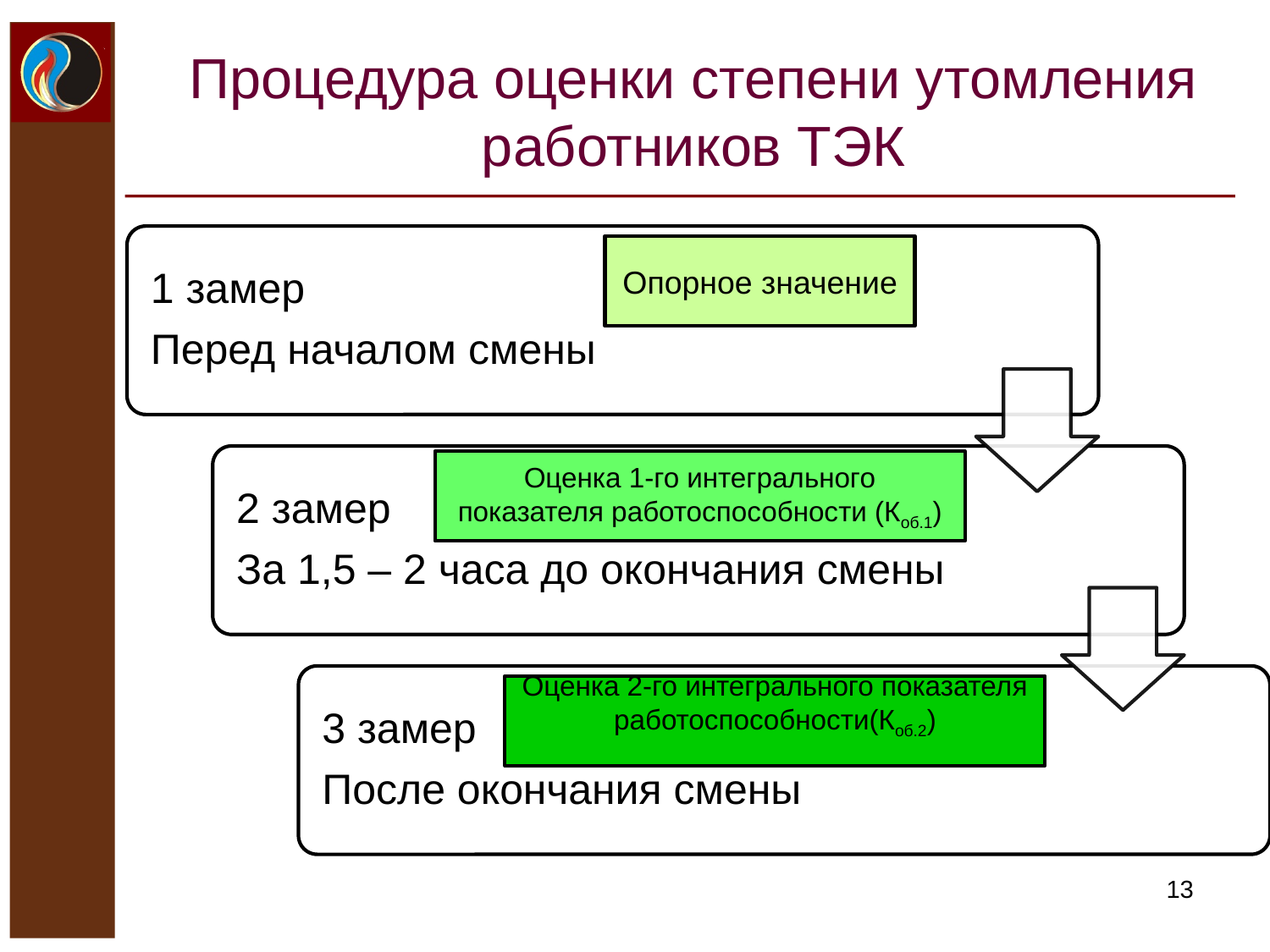

# Процедура оценки степени утомления работников ТЭК
1 замер
Перед началом смены
2 замер
За 1,5 – 2 часа до окончания смены
3 замер
После окончания смены

Опорное значение
Оценка 1-го интегрального показателя работоспособности (Коб.1)
Оценка 2-го интегрального показателя работоспособности(Коб.2)

13